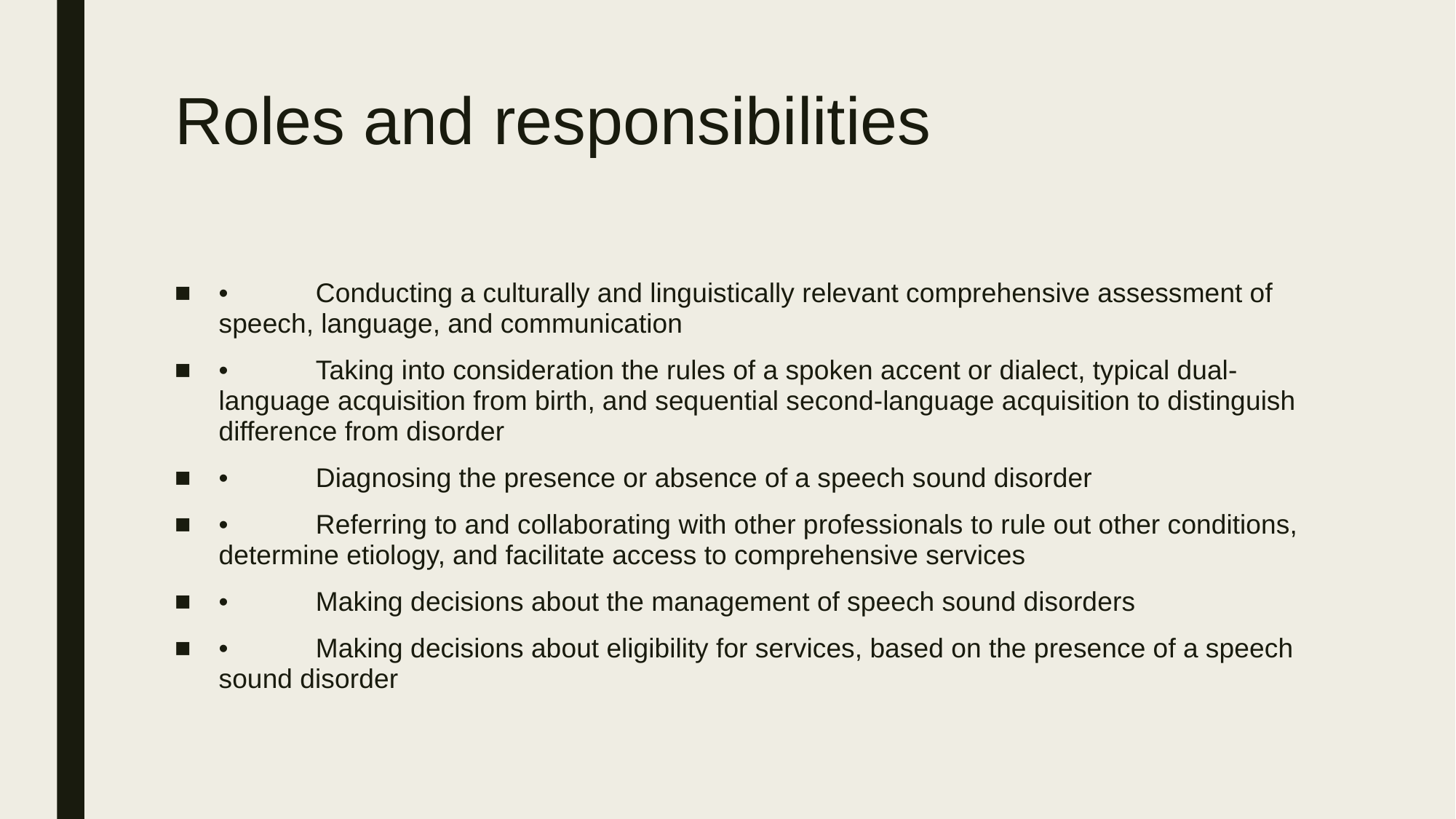

# Roles and responsibilities
•	Conducting a culturally and linguistically relevant comprehensive assessment of speech, language, and communication
•	Taking into consideration the rules of a spoken accent or dialect, typical dual-language acquisition from birth, and sequential second-language acquisition to distinguish difference from disorder
•	Diagnosing the presence or absence of a speech sound disorder
•	Referring to and collaborating with other professionals to rule out other conditions, determine etiology, and facilitate access to comprehensive services
•	Making decisions about the management of speech sound disorders
•	Making decisions about eligibility for services, based on the presence of a speech sound disorder